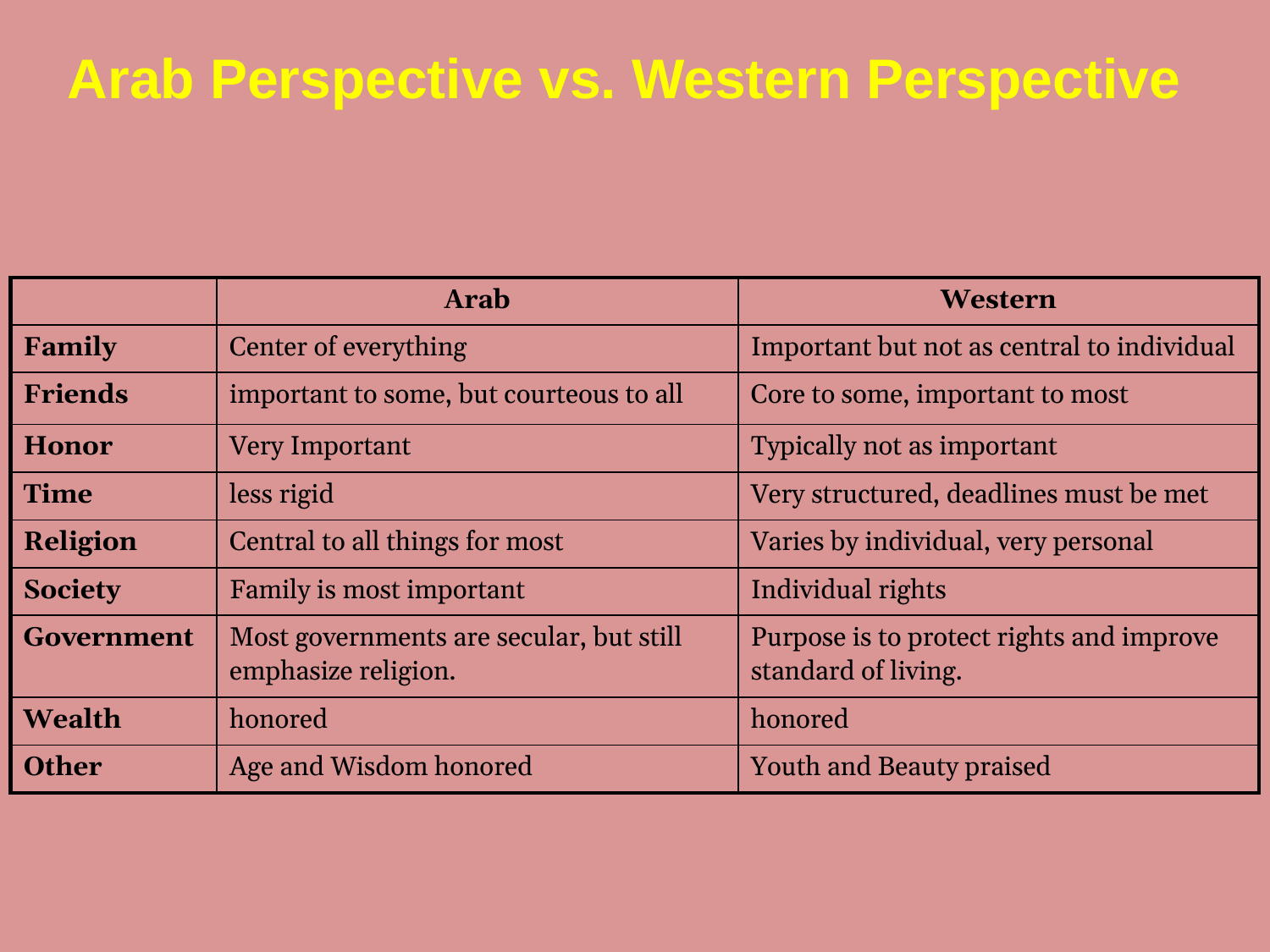

# Arab Perspective vs. Western Perspective
|  | Arab | Western |
| --- | --- | --- |
| Family | Center of everything | Important but not as central to individual |
| Friends | important to some, but courteous to all | Core to some, important to most |
| Honor | Very Important | Typically not as important |
| Time | less rigid | Very structured, deadlines must be met |
| Religion | Central to all things for most | Varies by individual, very personal |
| Society | Family is most important | Individual rights |
| Government | Most governments are secular, but still emphasize religion. | Purpose is to protect rights and improve standard of living. |
| Wealth | honored | honored |
| Other | Age and Wisdom honored | Youth and Beauty praised |